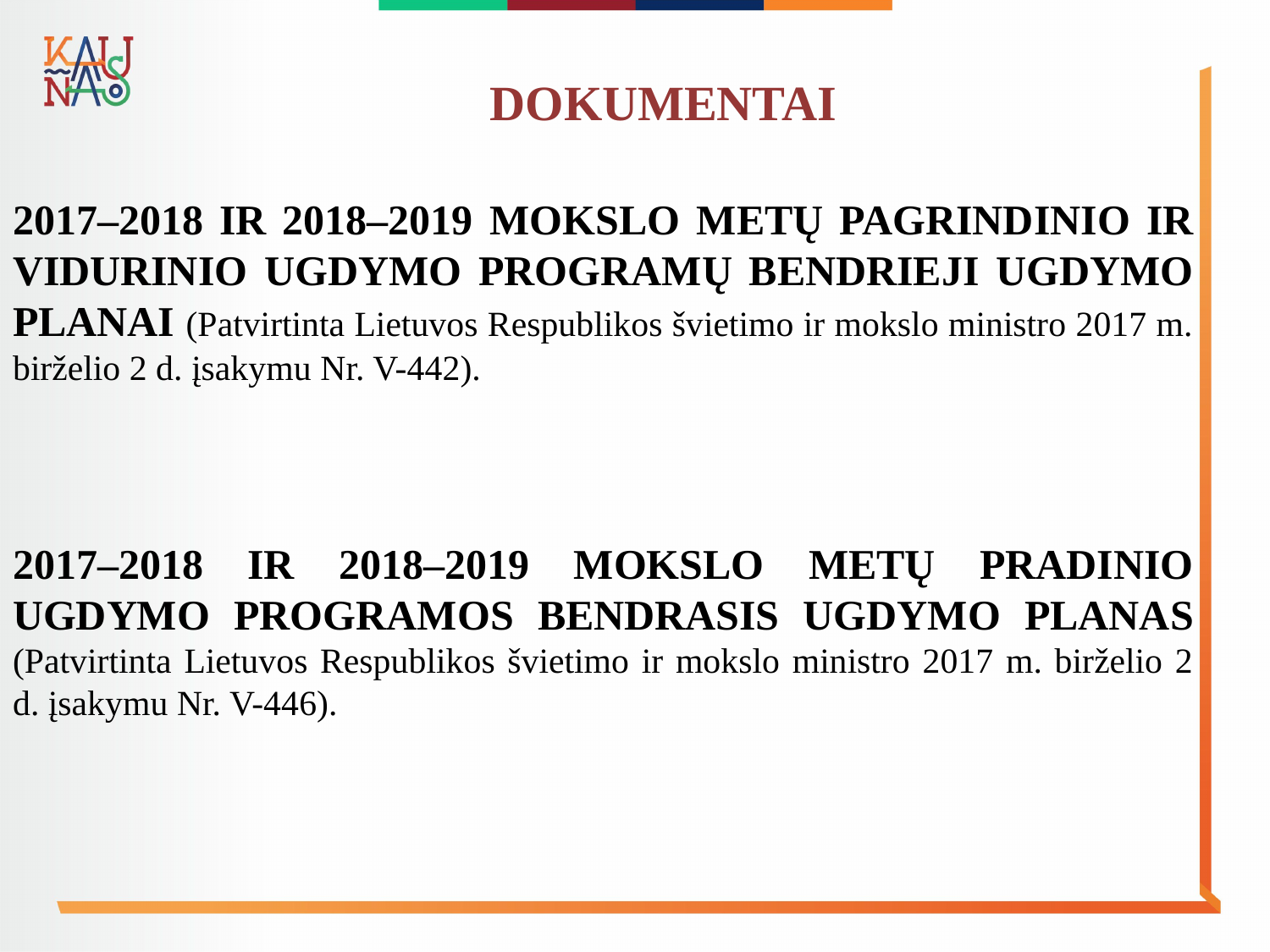

# DOKUMENTAI
2017–2018 IR 2018–2019 MOKSLO METŲ PAGRINDINIO IR VIDURINIO UGDYMO PROGRAMŲ BENDRIEJI UGDYMO PLANAI (Patvirtinta Lietuvos Respublikos švietimo ir mokslo ministro 2017 m. birželio 2 d. įsakymu Nr. V-442).

2017–2018 IR 2018–2019 MOKSLO METŲ PRADINIO UGDYMO PROGRAMOS BENDRASIS UGDYMO PLANAS (Patvirtinta Lietuvos Respublikos švietimo ir mokslo ministro 2017 m. birželio 2 d. įsakymu Nr. V-446).